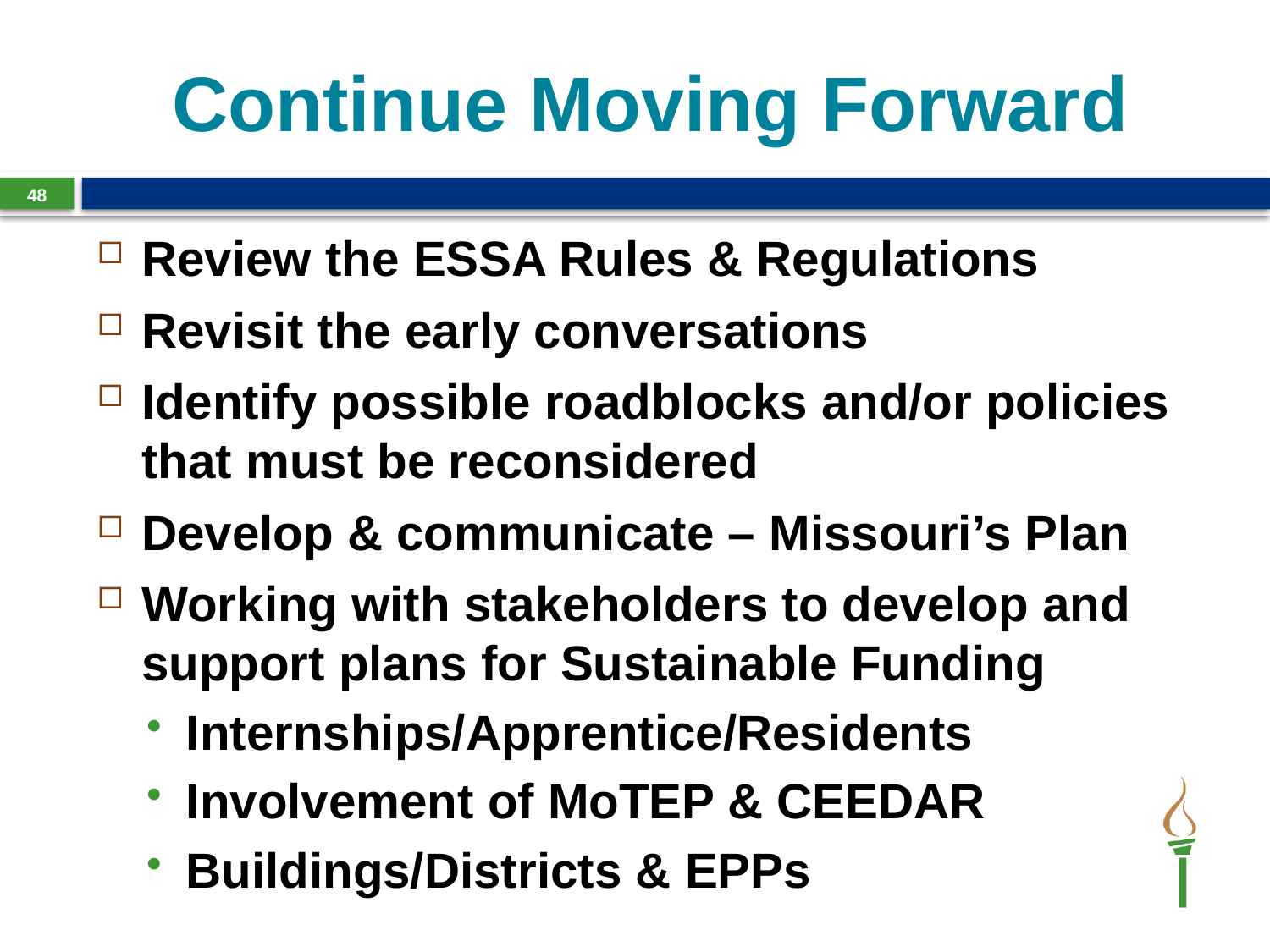

# Continue Moving Forward
48
Review the ESSA Rules & Regulations
Revisit the early conversations
Identify possible roadblocks and/or policies that must be reconsidered
Develop & communicate – Missouri’s Plan
Working with stakeholders to develop and support plans for Sustainable Funding
Internships/Apprentice/Residents
Involvement of MoTEP & CEEDAR
Buildings/Districts & EPPs